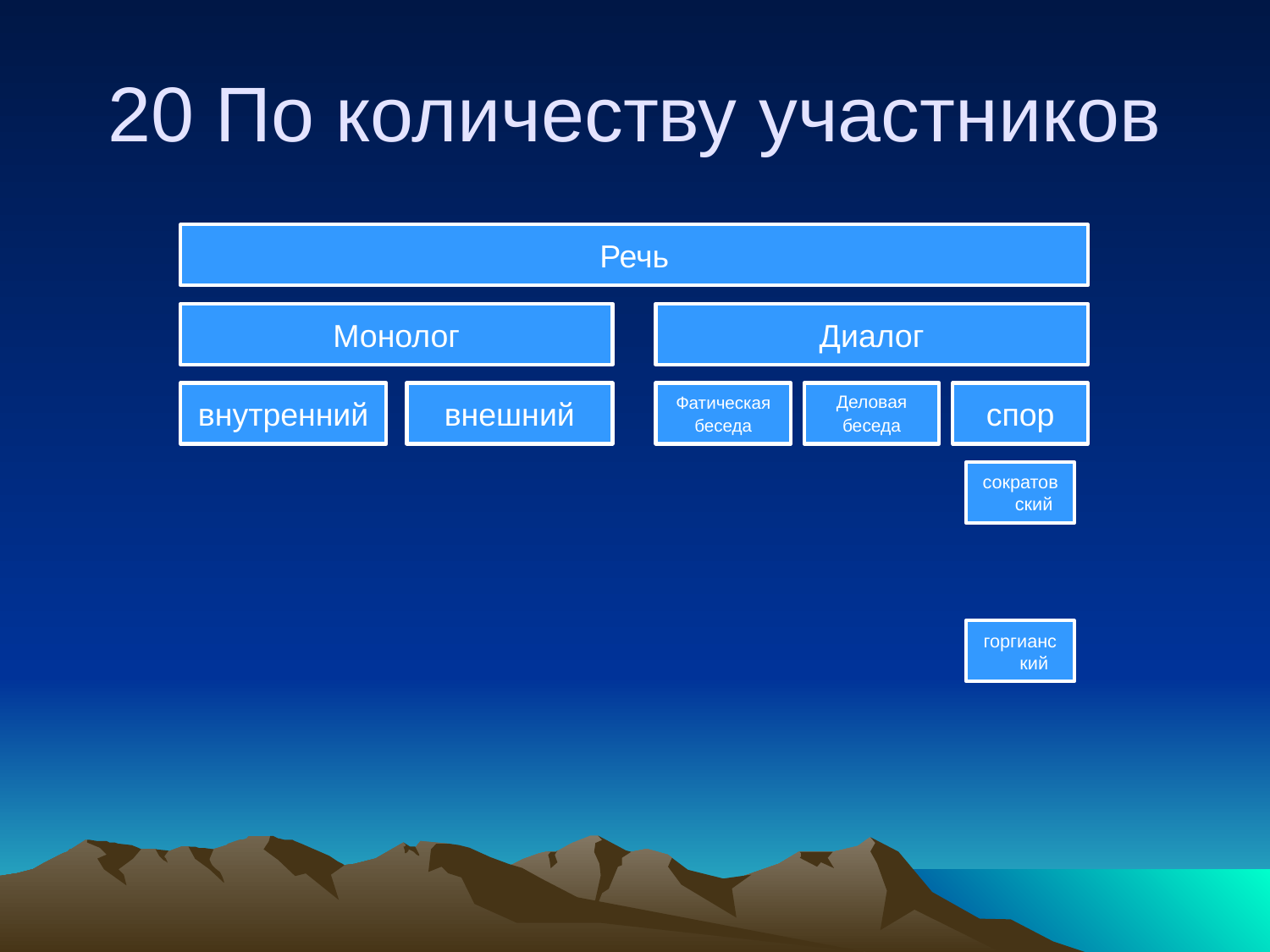

# 20 По количеству участников
Речь
Монолог
внутренний
внешний
Диалог
Фатическая
беседа
Деловая
беседа
спор
сократовский
горгианский